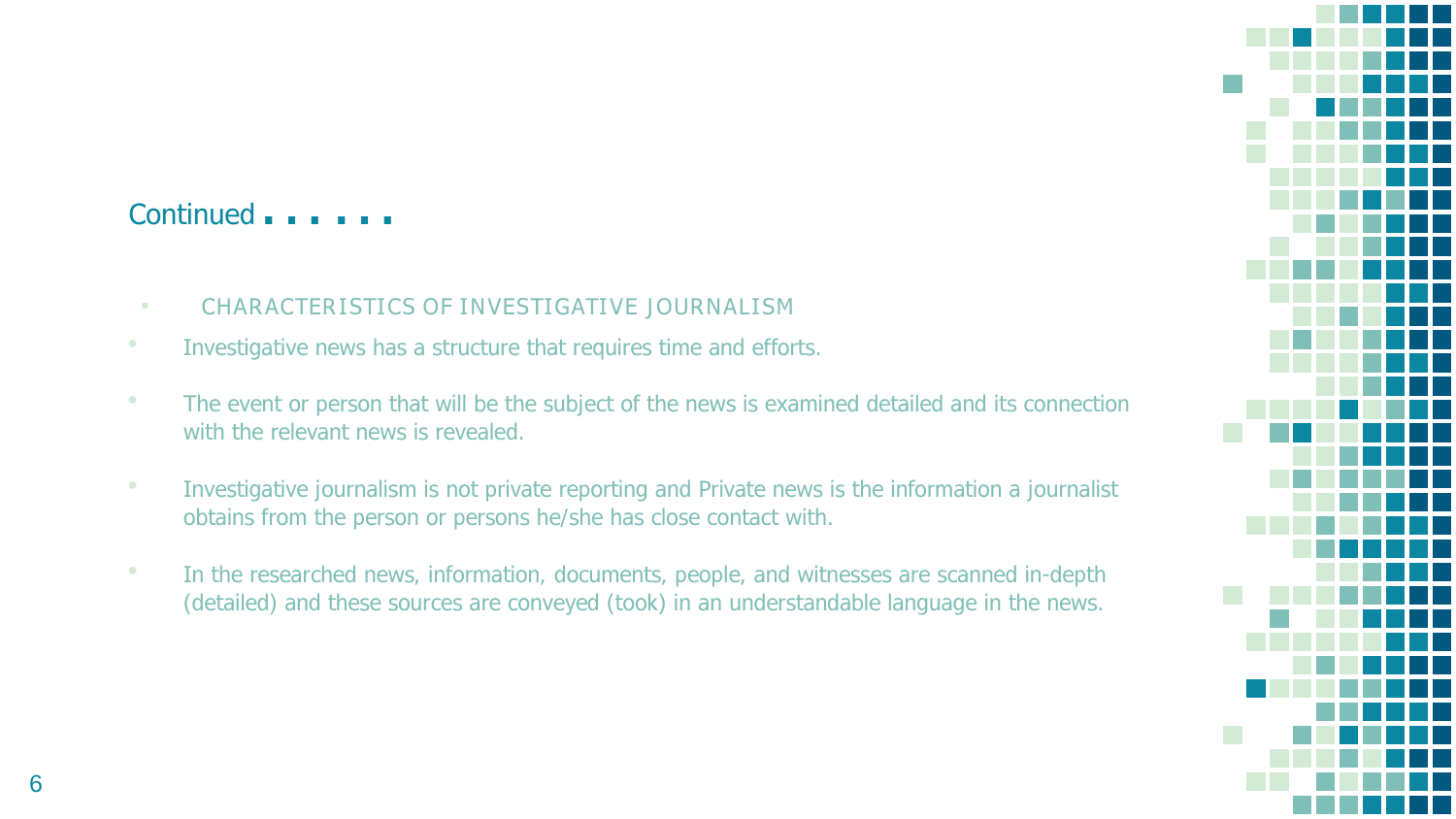

# Continued……
CHARACTERISTICS OF INVESTIGATIVE JOURNALISM
Investigative news has a structure that requires time and efforts.
The event or person that will be the subject of the news is examined detailed and its connection with the relevant news is revealed.
Investigative journalism is not private reporting and Private news is the information a journalist obtains from the person or persons he/she has close contact with.
In the researched news, information, documents, people, and witnesses are scanned in-depth (detailed) and these sources are conveyed (took) in an understandable language in the news.
6